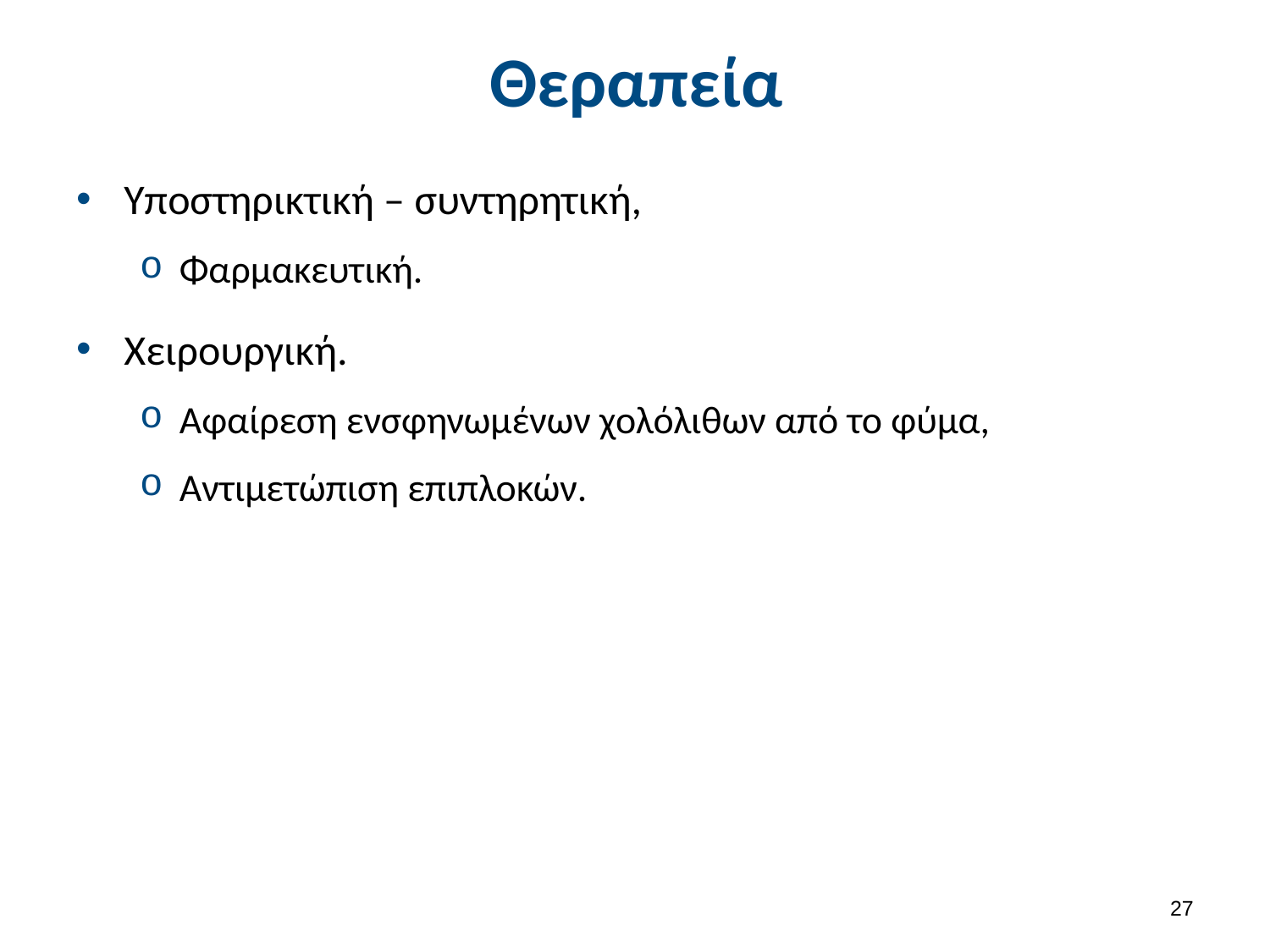

# Θεραπεία
Υποστηρικτική – συντηρητική,
Φαρμακευτική.
Χειρουργική.
Αφαίρεση ενσφηνωμένων χολόλιθων από το φύμα,
Αντιμετώπιση επιπλοκών.

27